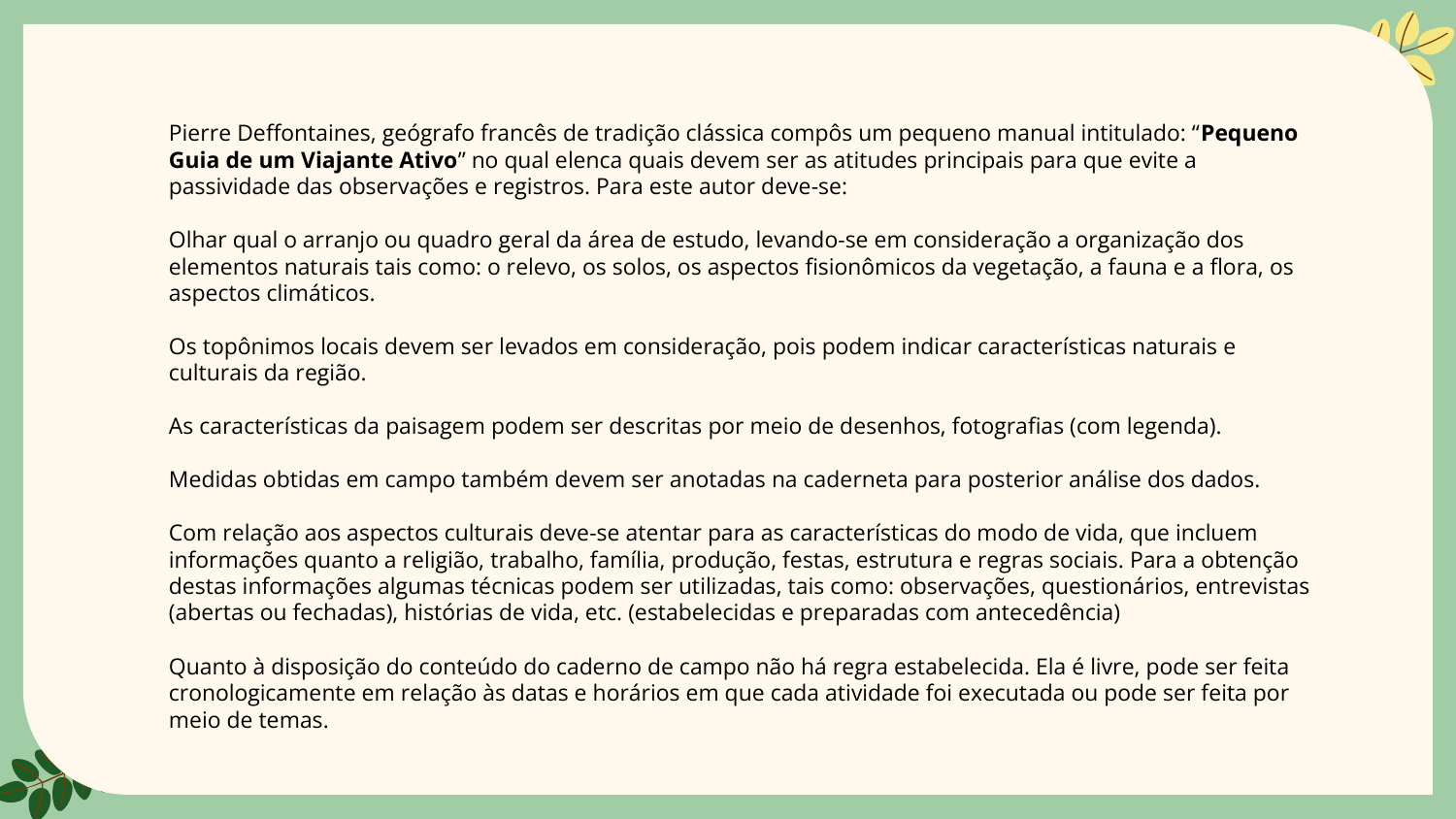

Pierre Deffontaines, geógrafo francês de tradição clássica compôs um pequeno manual intitulado: “Pequeno Guia de um Viajante Ativo” no qual elenca quais devem ser as atitudes principais para que evite a passividade das observações e registros. Para este autor deve-se:

Olhar qual o arranjo ou quadro geral da área de estudo, levando-se em consideração a organização dos elementos naturais tais como: o relevo, os solos, os aspectos fisionômicos da vegetação, a fauna e a flora, os aspectos climáticos.

Os topônimos locais devem ser levados em consideração, pois podem indicar características naturais e culturais da região.

As características da paisagem podem ser descritas por meio de desenhos, fotografias (com legenda).

Medidas obtidas em campo também devem ser anotadas na caderneta para posterior análise dos dados.

Com relação aos aspectos culturais deve-se atentar para as características do modo de vida, que incluem informações quanto a religião, trabalho, família, produção, festas, estrutura e regras sociais. Para a obtenção destas informações algumas técnicas podem ser utilizadas, tais como: observações, questionários, entrevistas (abertas ou fechadas), histórias de vida, etc. (estabelecidas e preparadas com antecedência)

Quanto à disposição do conteúdo do caderno de campo não há regra estabelecida. Ela é livre, pode ser feita cronologicamente em relação às datas e horários em que cada atividade foi executada ou pode ser feita por meio de temas.